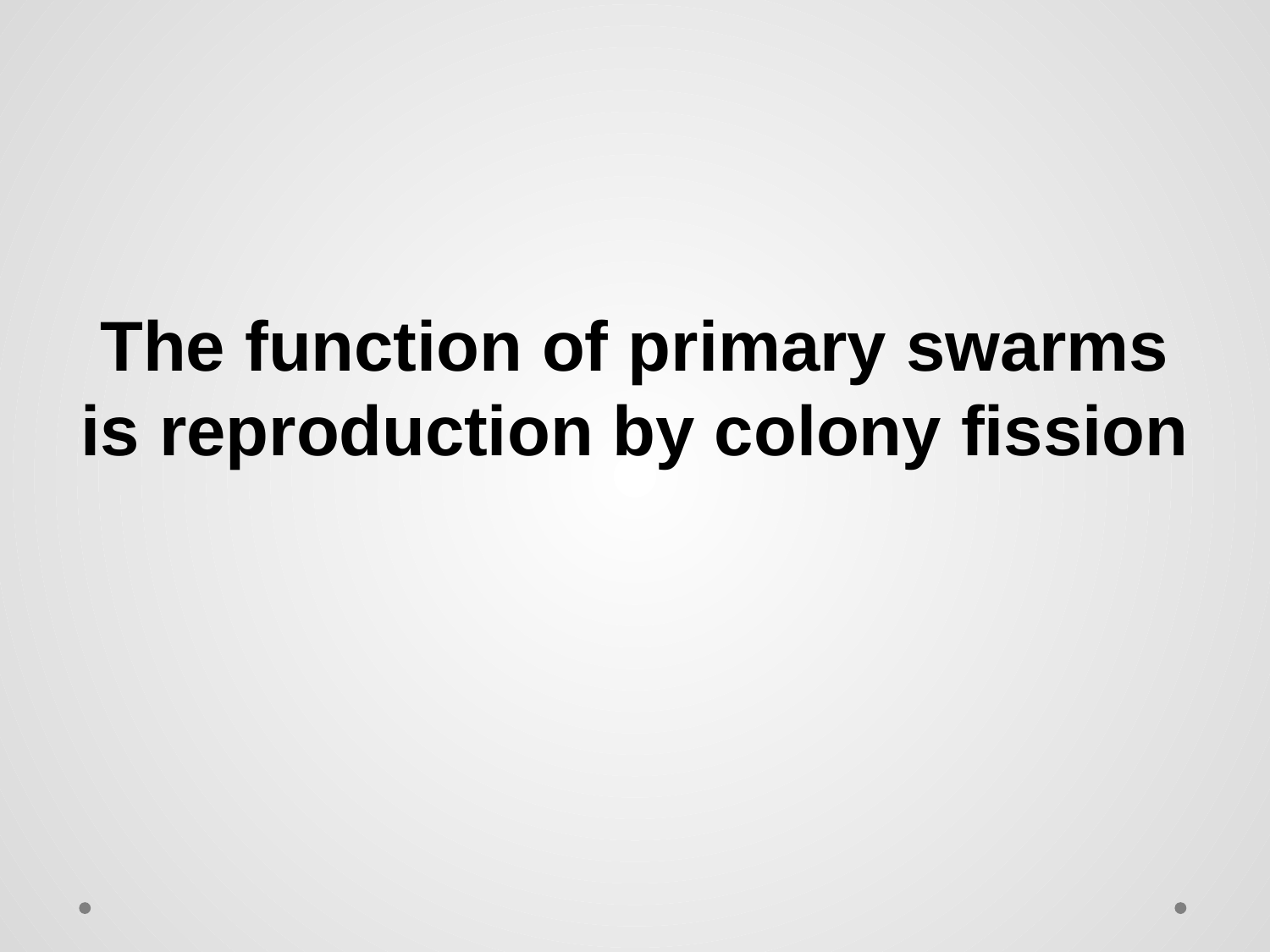

# The function of primary swarms is reproduction by colony fission